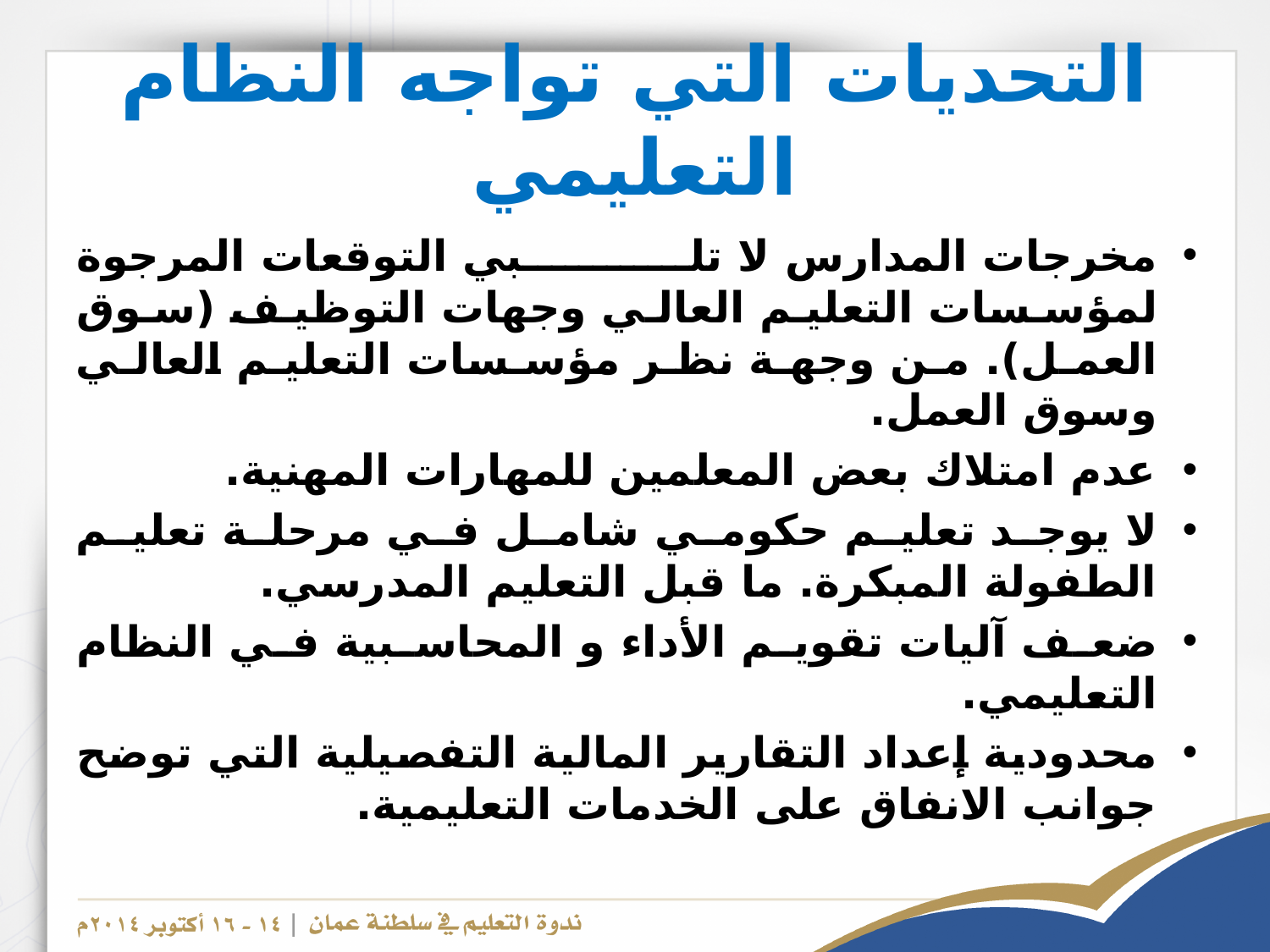

# التحديات التي تواجه النظام التعليمي
مخرجات المدارس لا تلبي التوقعات المرجوة لمؤسسات التعليم العالي وجهات التوظيف (سوق العمل). من وجهة نظر مؤسسات التعليم العالي وسوق العمل.
عدم امتلاك بعض المعلمين للمهارات المهنية.
لا يوجد تعليم حكومي شامل في مرحلة تعليم الطفولة المبكرة. ما قبل التعليم المدرسي.
ضعف آليات تقويم الأداء و المحاسبية في النظام التعليمي.
محدودية إعداد التقارير المالية التفصيلية التي توضح جوانب الانفاق على الخدمات التعليمية.